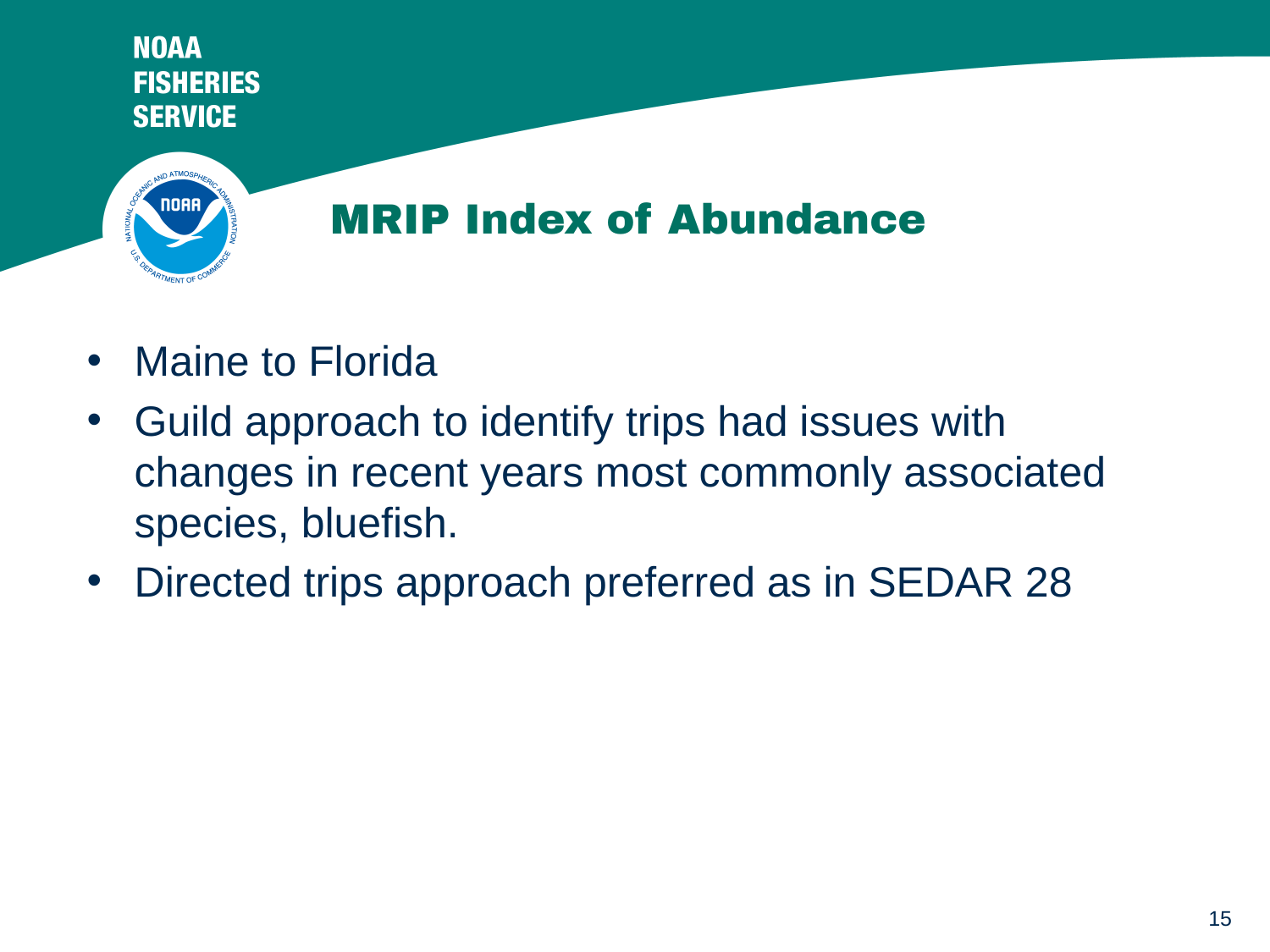

# MRIP Index of Abundance
Maine to Florida
Guild approach to identify trips had issues with changes in recent years most commonly associated species, bluefish.
Directed trips approach preferred as in SEDAR 28